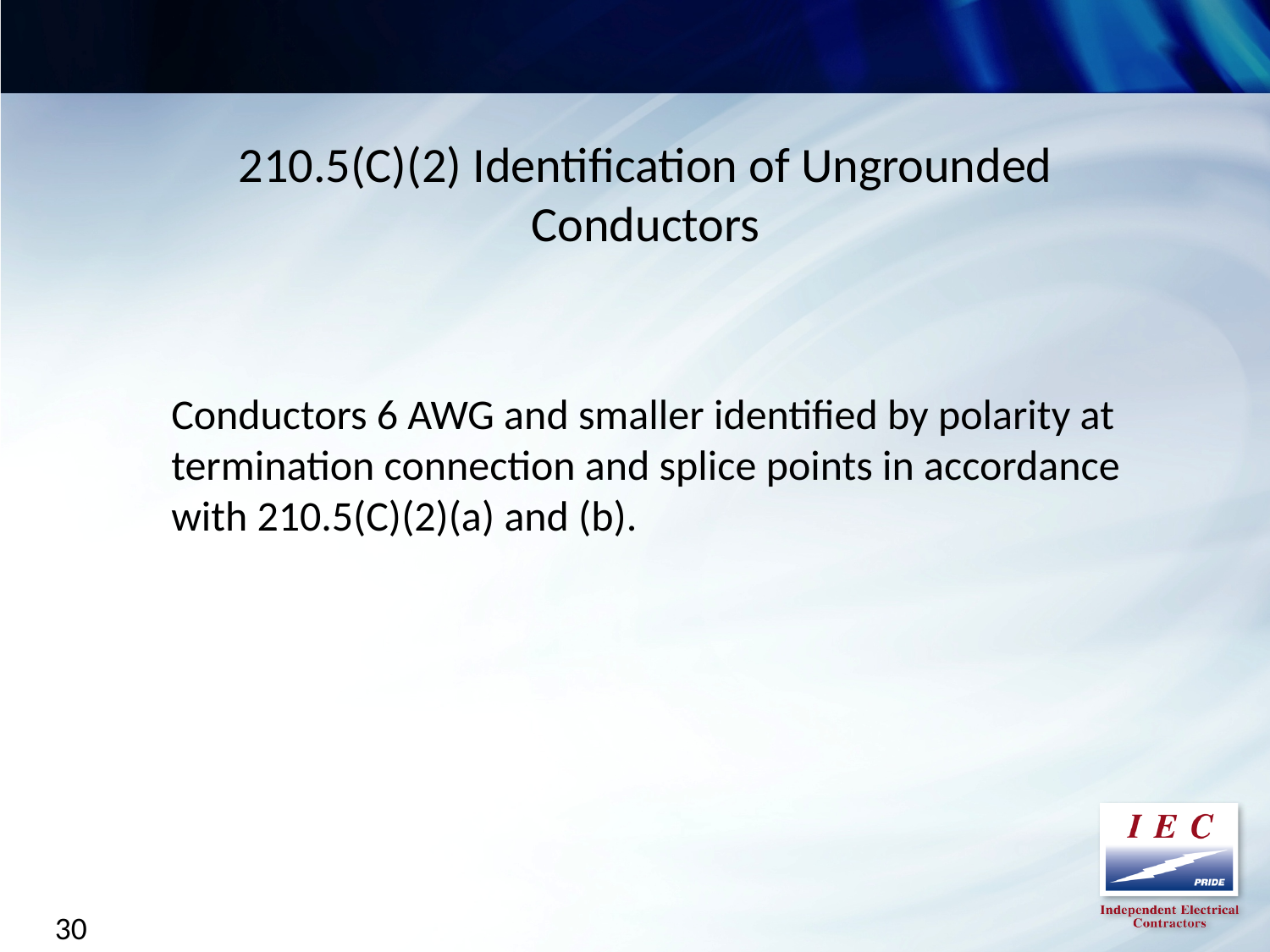

210.5(C)(2) Identification of Ungrounded Conductors
Conductors 6 AWG and smaller identified by polarity at termination connection and splice points in accordance with 210.5(C)(2)(a) and (b).
30